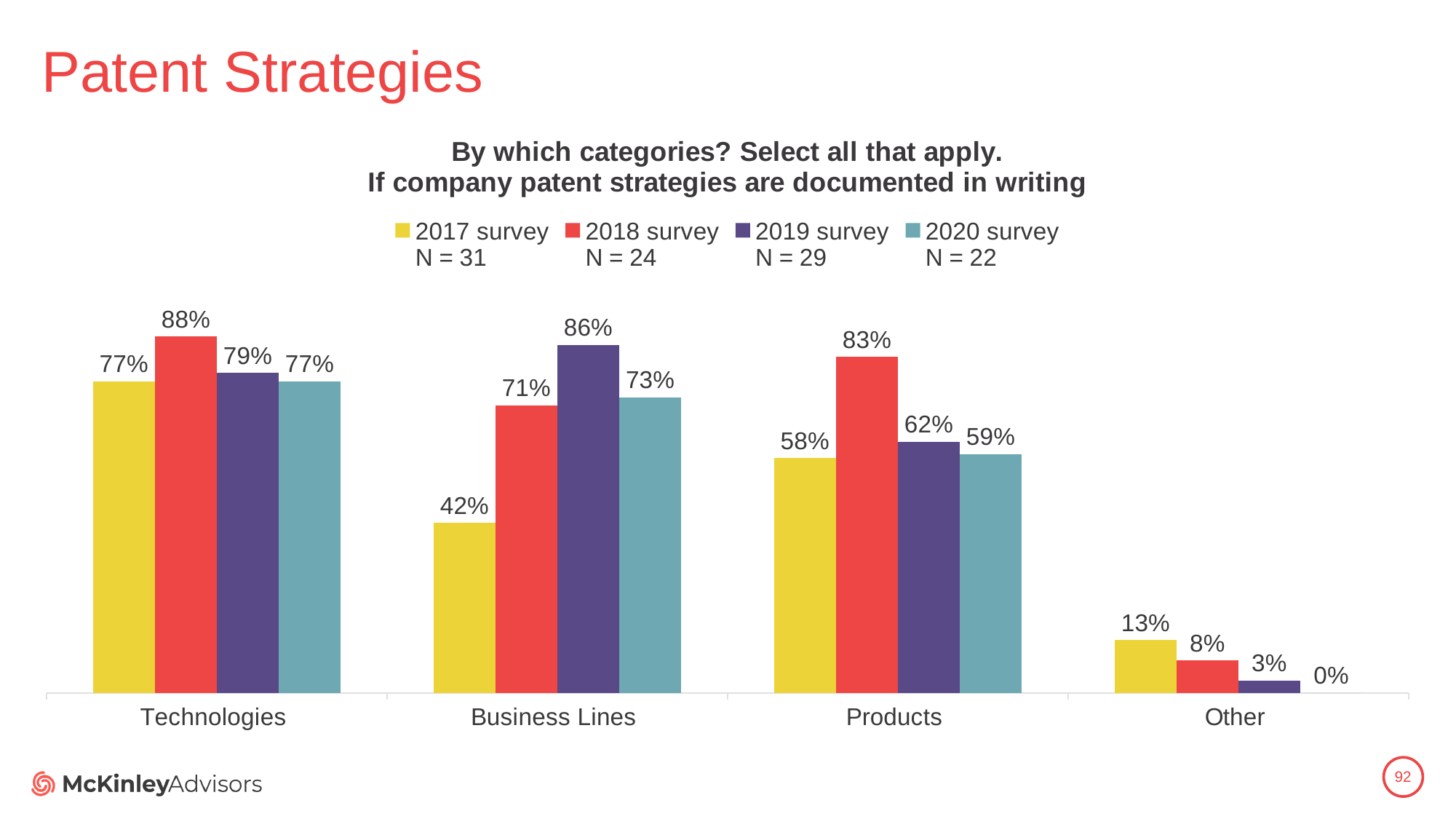

# Patent Strategies

### Chart: By which categories? Select all that apply.
If company patent strategies are documented in writing

| Category | 2017 survey
N = 31 | 2018 survey
N = 24 | 2019 survey
N = 29 | 2020 survey
N = 22 |
|---|---|---|---|---|
| Technologies  | 0.77 | 0.88 | 0.79 | 0.77 |
| Business Lines  | 0.42 | 0.71 | 0.86 | 0.73 |
| Products  | 0.58 | 0.83 | 0.62 | 0.59 |
| Other  | 0.13 | 0.08 | 0.03 | 0.0 |
92